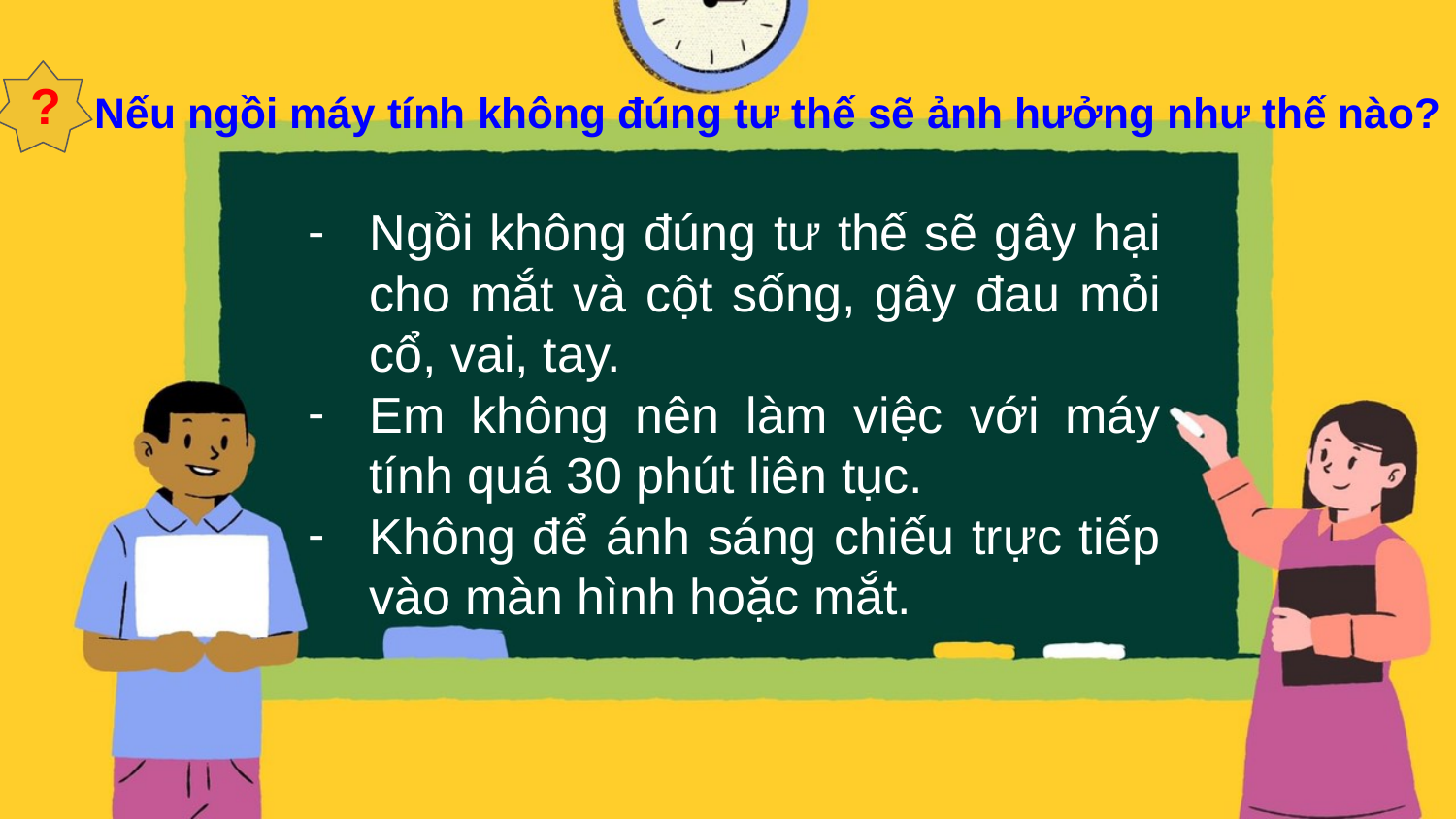

?
# Nếu ngồi máy tính không đúng tư thế sẽ ảnh hưởng như thế nào?
Ngồi không đúng tư thế sẽ gây hại cho mắt và cột sống, gây đau mỏi cổ, vai, tay.
Em không nên làm việc với máy tính quá 30 phút liên tục.
Không để ánh sáng chiếu trực tiếp vào màn hình hoặc mắt.